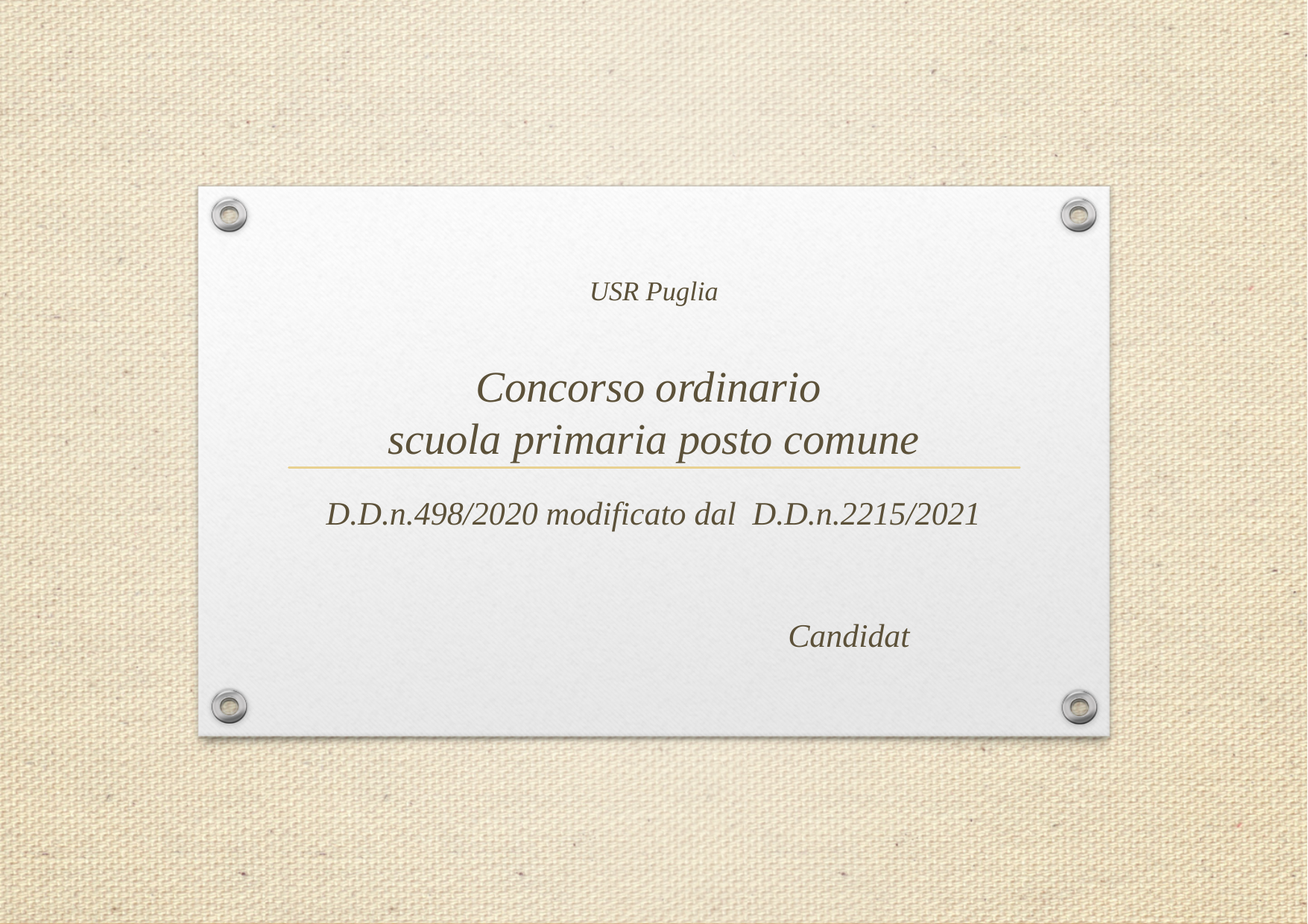

# USR Puglia Concorso ordinario scuola primaria posto comune
D.D.n.498/2020 modificato dal  D.D.n.2215/2021
Candidat